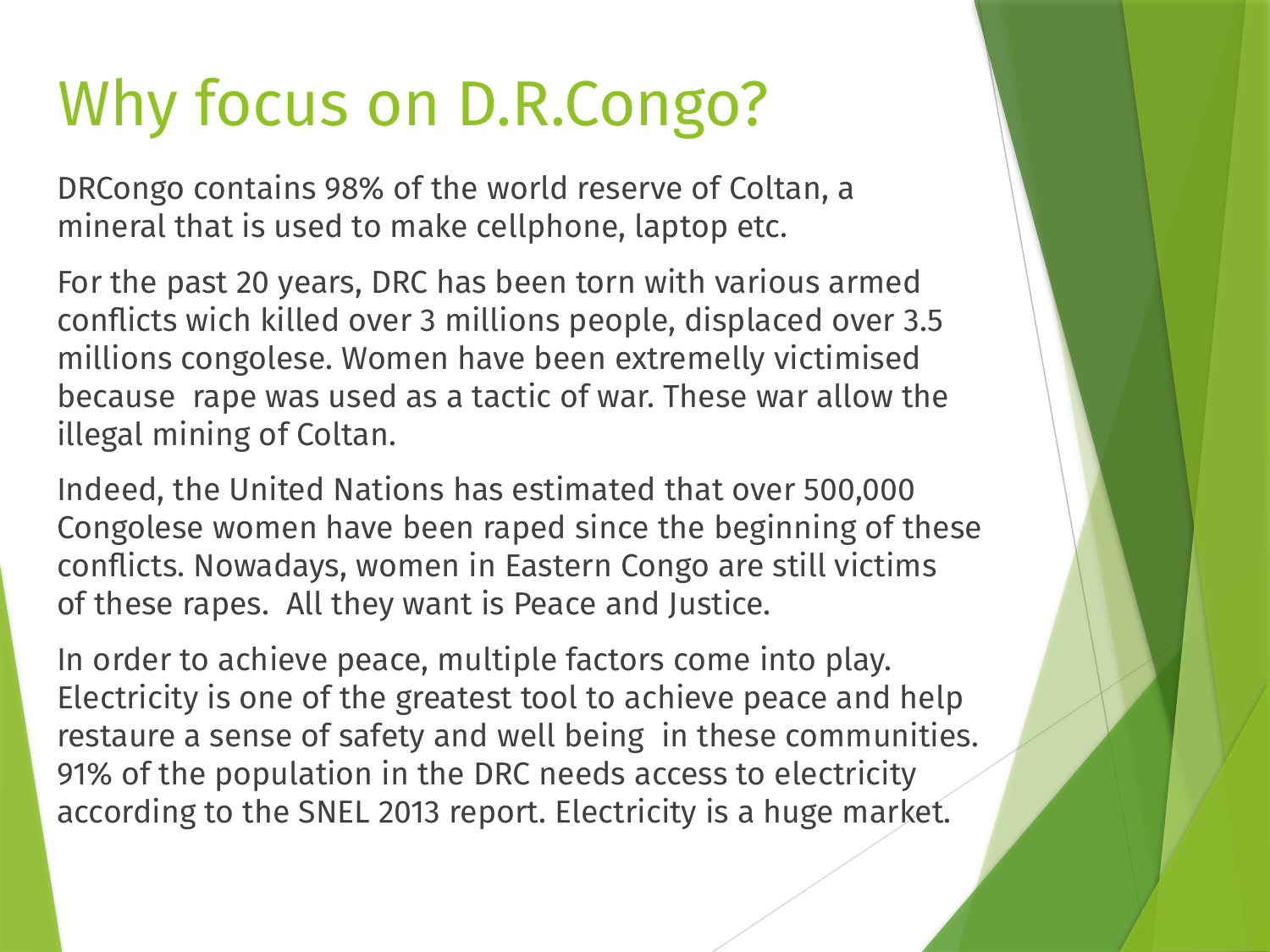

# Why focus on D.R.Congo?
DRCongo contains 98% of the world reserve of Coltan, a
mineral that is used to make cellphone, laptop etc.
For the past 20 years, DRC has been torn with various armed conflicts wich killed over 3 millions people, displaced over 3.5 millions congolese. Women have been extremelly victimised
because  rape was used as a tactic of war. These war allow the illegal mining of Coltan.
Indeed, the United Nations has estimated that over 500,000 Congolese women have been raped since the beginning of these conflicts. Nowadays, women in Eastern Congo are still victims
of these rapes.  All they want is Peace and Justice.
In order to achieve peace, multiple factors come into play. Electricity is one of the greatest tool to achieve peace and help restaure a sense of safety and well being  in these communities.
91% of the population in the DRC needs access to electricity according to the SNEL 2013 report. Electricity is a huge market.